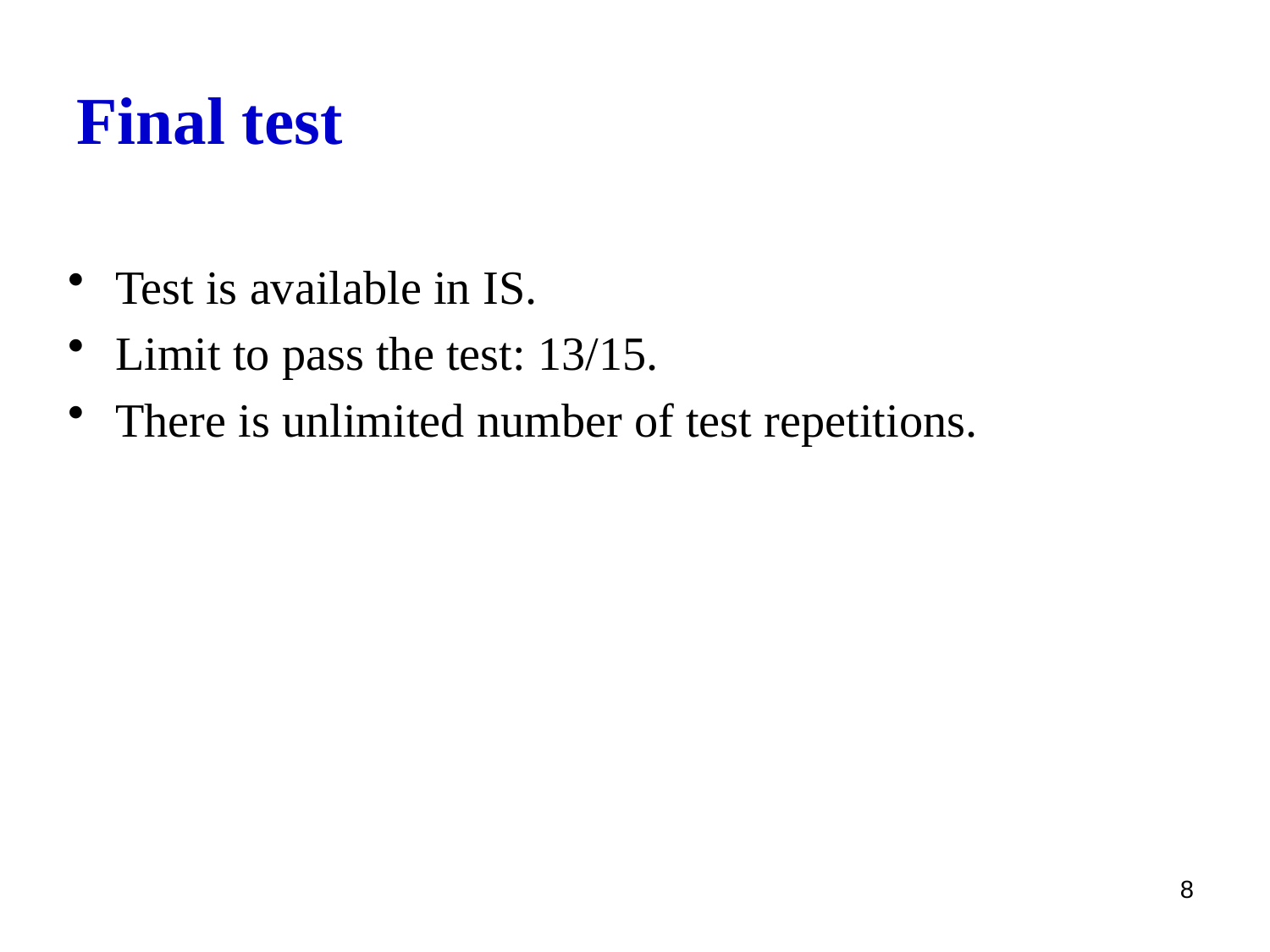

# Final test
Test is available in IS.
Limit to pass the test: 13/15.
There is unlimited number of test repetitions.
8